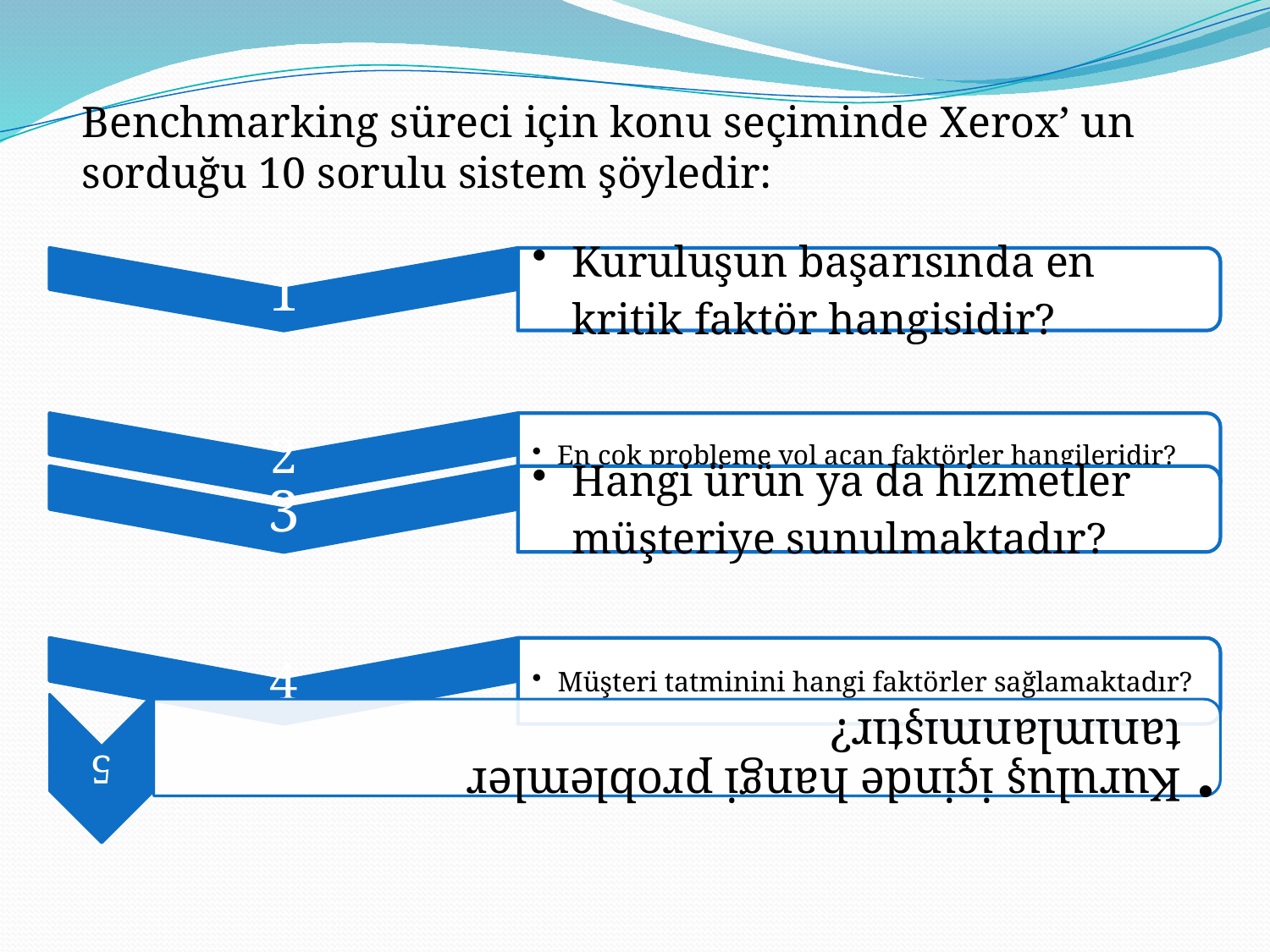

Benchmarking süreci için konu seçiminde Xerox’ un sorduğu 10 sorulu sistem şöyledir:

1
2
En çok probleme yol açan faktörler hangileridir?
3
4
Müşteri tatminini hangi faktörler sağlamaktadır?
Hangi ürün ya da hizmetler müşteriye sunulmaktadır?
5
Kuruluş içinde hangi problemler tanımlanmıştır?